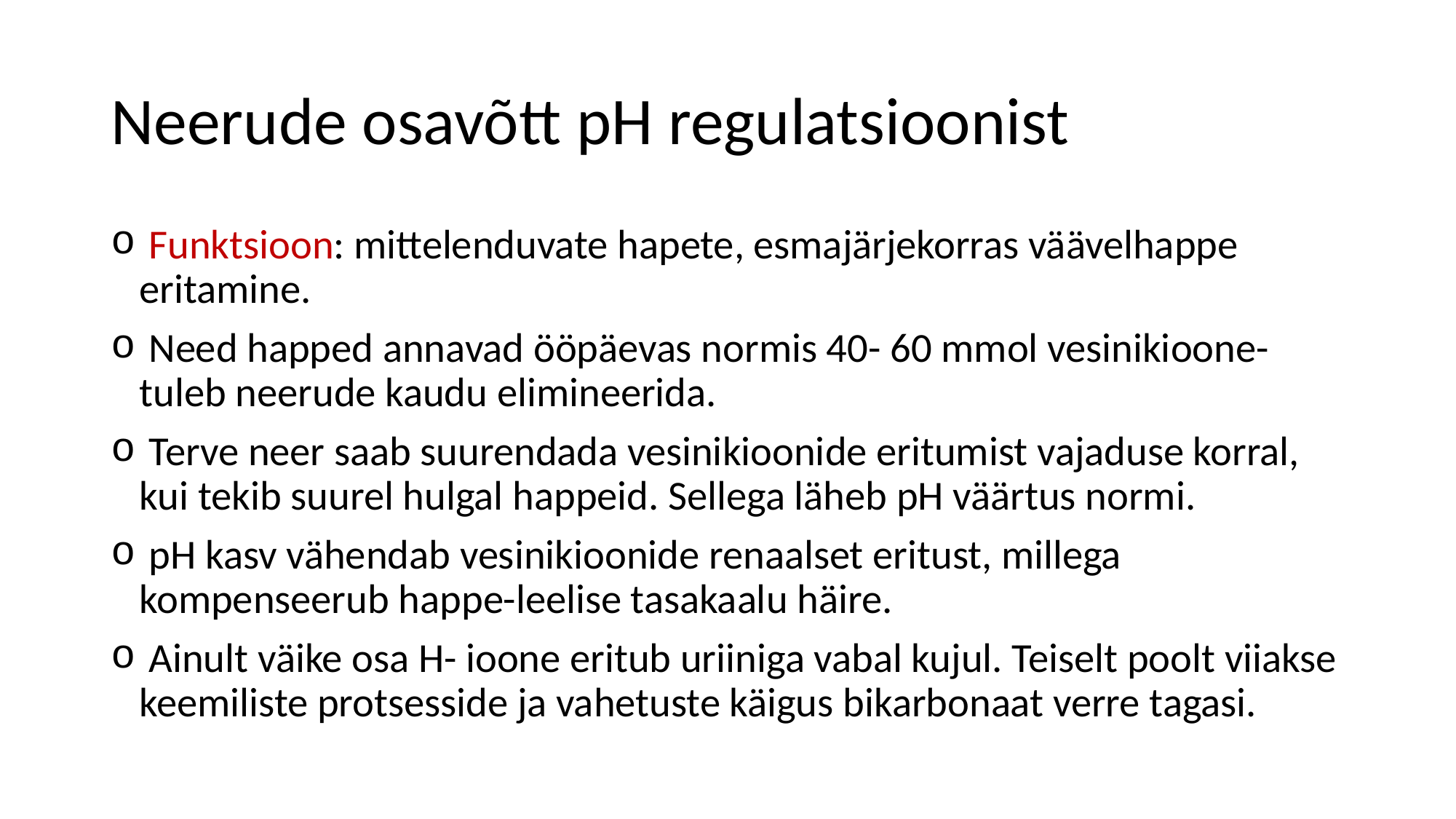

# Neerude osavõtt pH regulatsioonist
 Funktsioon: mittelenduvate hapete, esmajärjekorras väävelhappe eritamine.
 Need happed annavad ööpäevas normis 40- 60 mmol vesinikioone- tuleb neerude kaudu elimineerida.
 Terve neer saab suurendada vesinikioonide eritumist vajaduse korral, kui tekib suurel hulgal happeid. Sellega läheb pH väärtus normi.
 pH kasv vähendab vesinikioonide renaalset eritust, millega kompenseerub happe-leelise tasakaalu häire.
 Ainult väike osa H- ioone eritub uriiniga vabal kujul. Teiselt poolt viiakse keemiliste protsesside ja vahetuste käigus bikarbonaat verre tagasi.